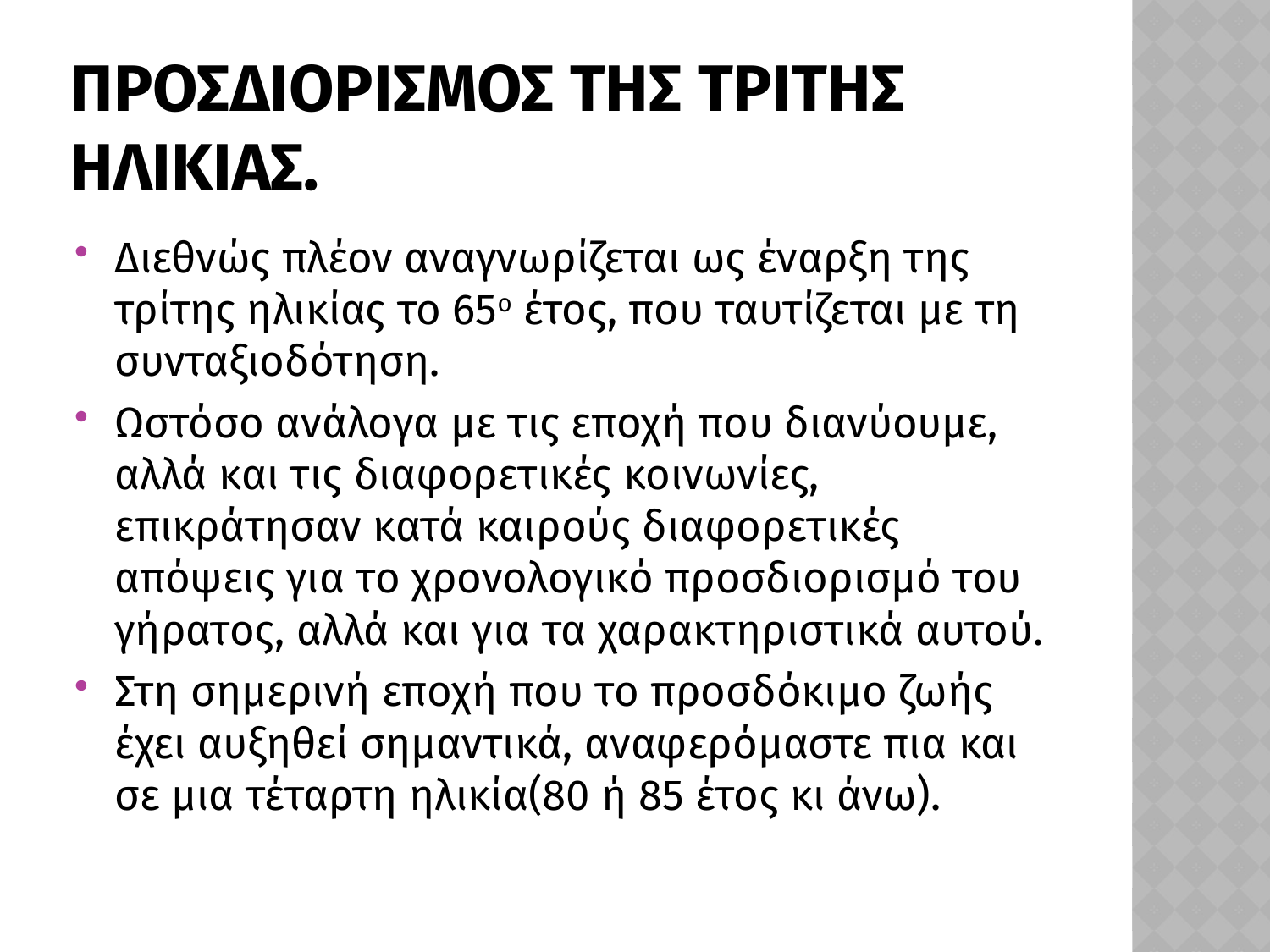

# Προσδιορισμοσ τησ τριτησ ηλικιασ.
Διεθνώς πλέον αναγνωρίζεται ως έναρξη της τρίτης ηλικίας το 65ο έτος, που ταυτίζεται με τη συνταξιοδότηση.
Ωστόσο ανάλογα με τις εποχή που διανύουμε, αλλά και τις διαφορετικές κοινωνίες, επικράτησαν κατά καιρούς διαφορετικές απόψεις για το χρονολογικό προσδιορισμό του γήρατος, αλλά και για τα χαρακτηριστικά αυτού.
Στη σημερινή εποχή που το προσδόκιμο ζωής έχει αυξηθεί σημαντικά, αναφερόμαστε πια και σε μια τέταρτη ηλικία(80 ή 85 έτος κι άνω).